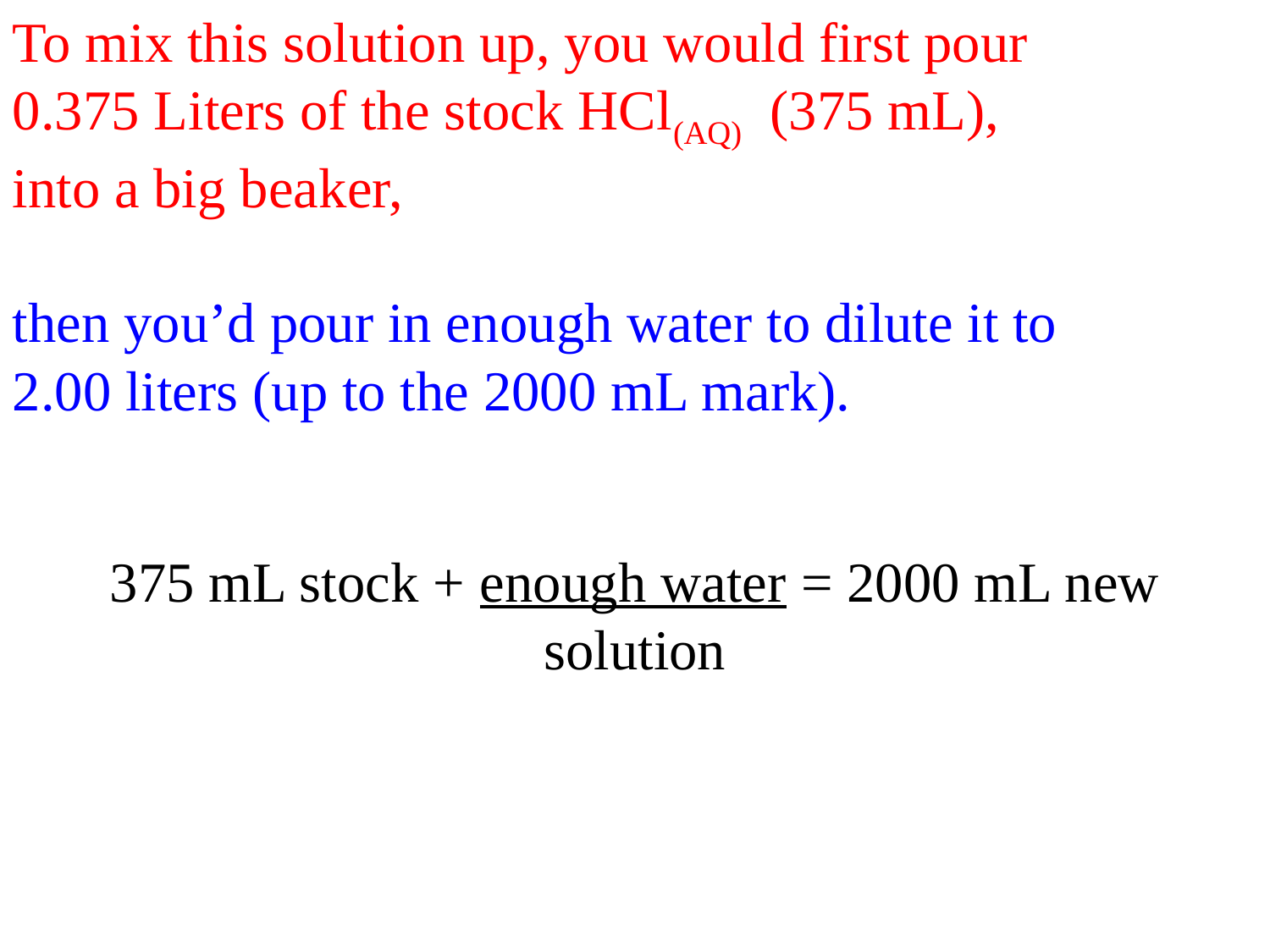

To mix this solution up, you would first pour
0.375 Liters of the stock HCl(AQ)  (375 mL),
into a big beaker,
then you’d pour in enough water to dilute it to
2.00 liters (up to the 2000 mL mark).

375 mL stock + enough water = 2000 mL new solution